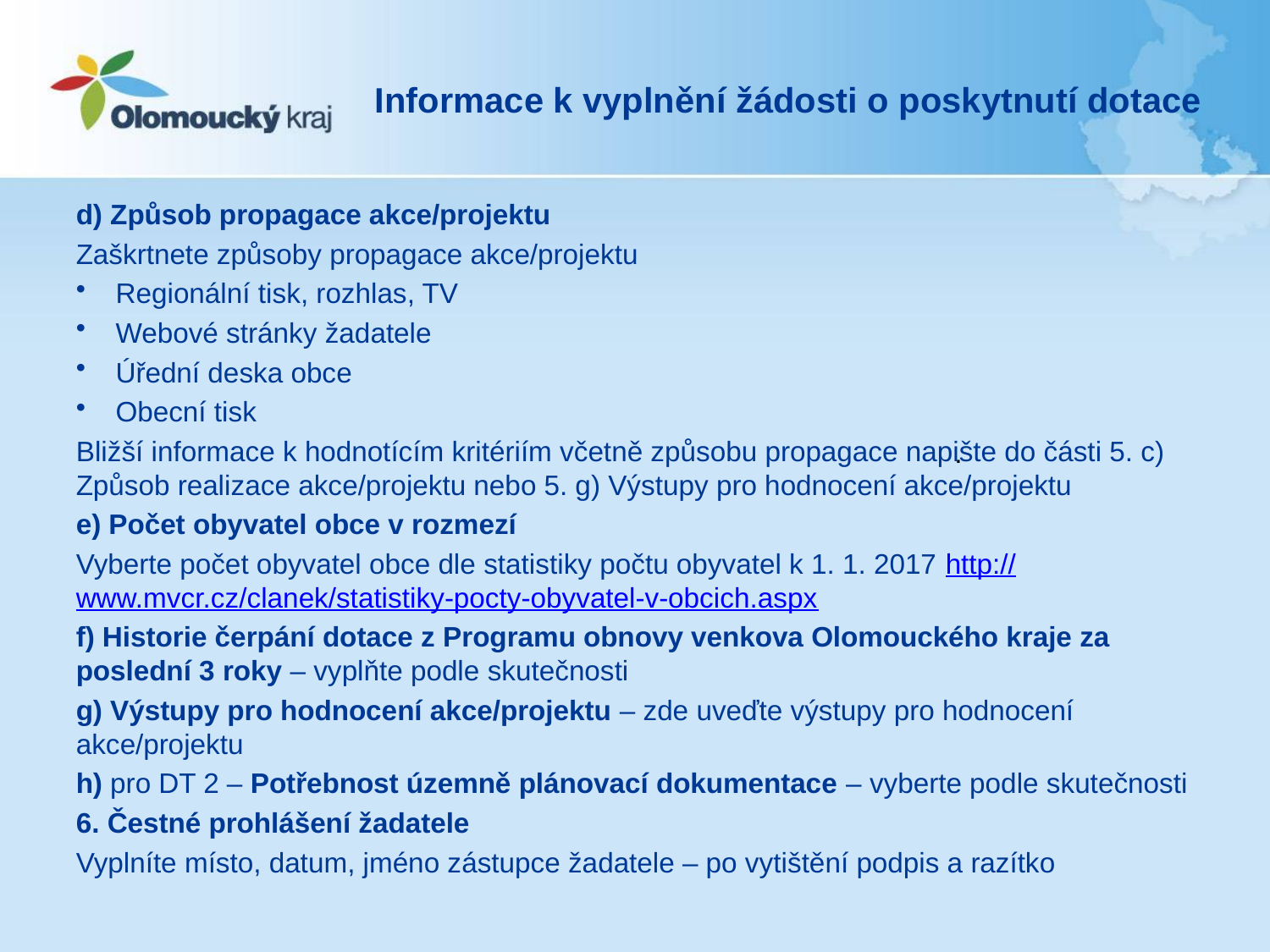

# Informace k vyplnění žádosti o poskytnutí dotace
d) Způsob propagace akce/projektu
Zaškrtnete způsoby propagace akce/projektu
Regionální tisk, rozhlas, TV
Webové stránky žadatele
Úřední deska obce
Obecní tisk
Bližší informace k hodnotícím kritériím včetně způsobu propagace napište do části 5. c) Způsob realizace akce/projektu nebo 5. g) Výstupy pro hodnocení akce/projektu
e) Počet obyvatel obce v rozmezí
Vyberte počet obyvatel obce dle statistiky počtu obyvatel k 1. 1. 2017 http://www.mvcr.cz/clanek/statistiky-pocty-obyvatel-v-obcich.aspx
f) Historie čerpání dotace z Programu obnovy venkova Olomouckého kraje za poslední 3 roky – vyplňte podle skutečnosti
g) Výstupy pro hodnocení akce/projektu – zde uveďte výstupy pro hodnocení akce/projektu
h) pro DT 2 – Potřebnost územně plánovací dokumentace – vyberte podle skutečnosti
6. Čestné prohlášení žadatele
Vyplníte místo, datum, jméno zástupce žadatele – po vytištění podpis a razítko

.